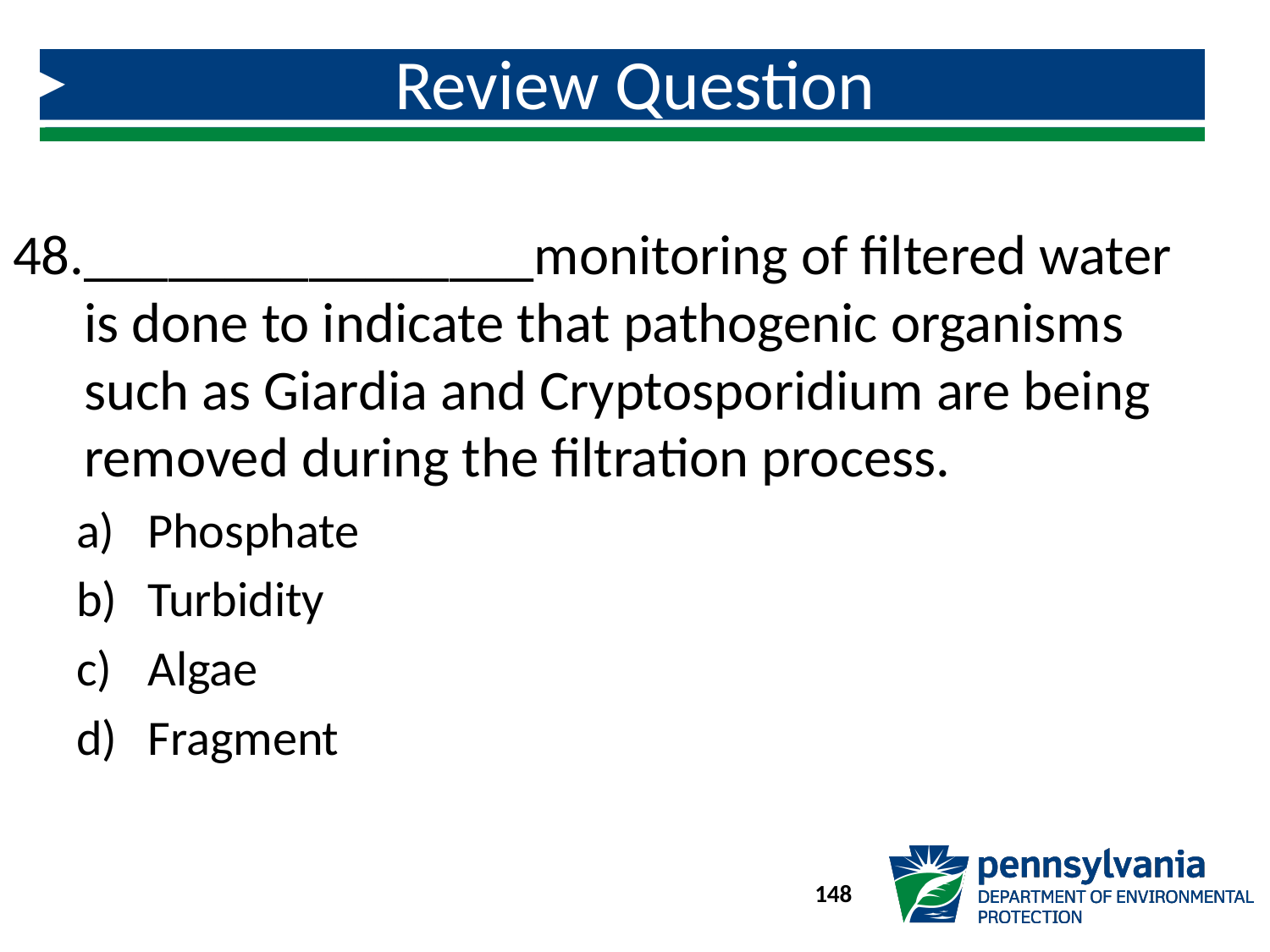

# Review Question
________________monitoring of filtered water is done to indicate that pathogenic organisms such as Giardia and Cryptosporidium are being removed during the filtration process.
Phosphate
Turbidity
Algae
Fragment

148